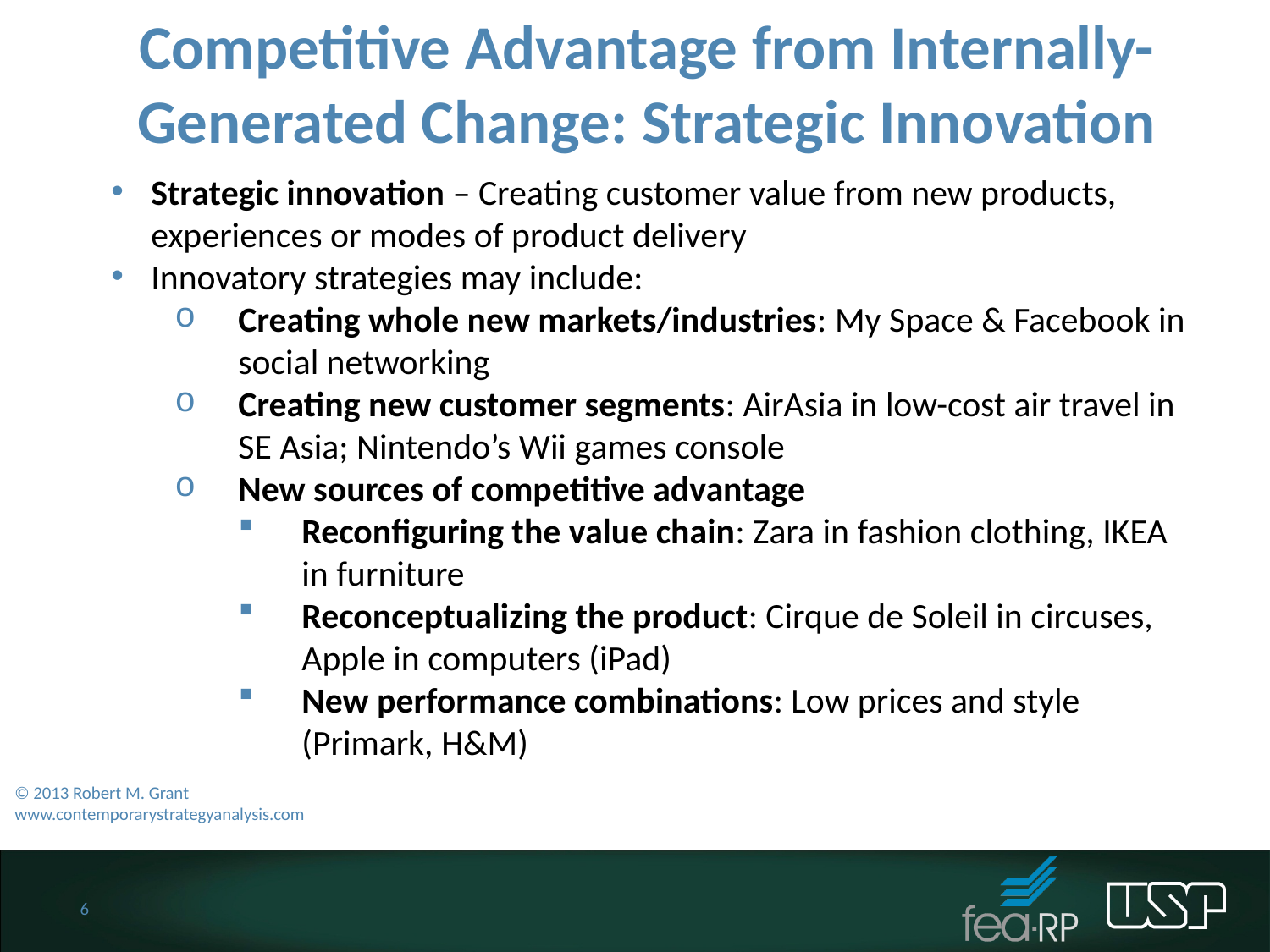

Competitive Advantage from Internally-Generated Change: Strategic Innovation
Strategic innovation – Creating customer value from new products, experiences or modes of product delivery
Innovatory strategies may include:
Creating whole new markets/industries: My Space & Facebook in social networking
Creating new customer segments: AirAsia in low-cost air travel in SE Asia; Nintendo’s Wii games console
New sources of competitive advantage
Reconfiguring the value chain: Zara in fashion clothing, IKEA in furniture
Reconceptualizing the product: Cirque de Soleil in circuses, Apple in computers (iPad)
New performance combinations: Low prices and style (Primark, H&M)
© 2013 Robert M. Grant
www.contemporarystrategyanalysis.com
6